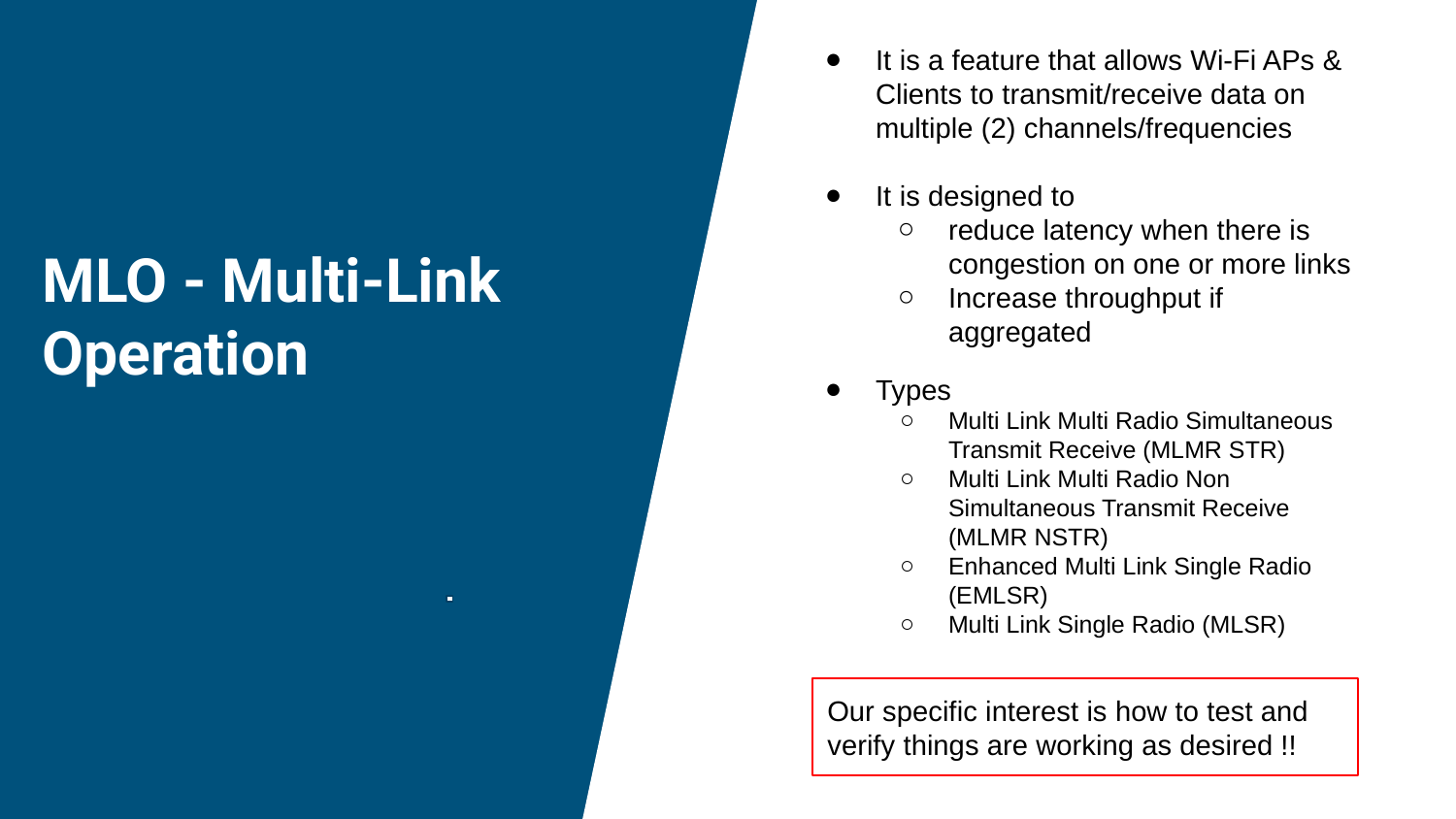

It is a feature that allows Wi-Fi APs & Clients to transmit/receive data on multiple (2) channels/frequencies

It is designed to
reduce latency when there is congestion on one or more links
Increase throughput if aggregated

Types
Multi Link Multi Radio Simultaneous Transmit Receive (MLMR STR)
Multi Link Multi Radio Non Simultaneous Transmit Receive (MLMR NSTR)
Enhanced Multi Link Single Radio (EMLSR)
Multi Link Single Radio (MLSR)

# MLO - Multi-Link Operation

Our specific interest is how to test and verify things are working as desired !!